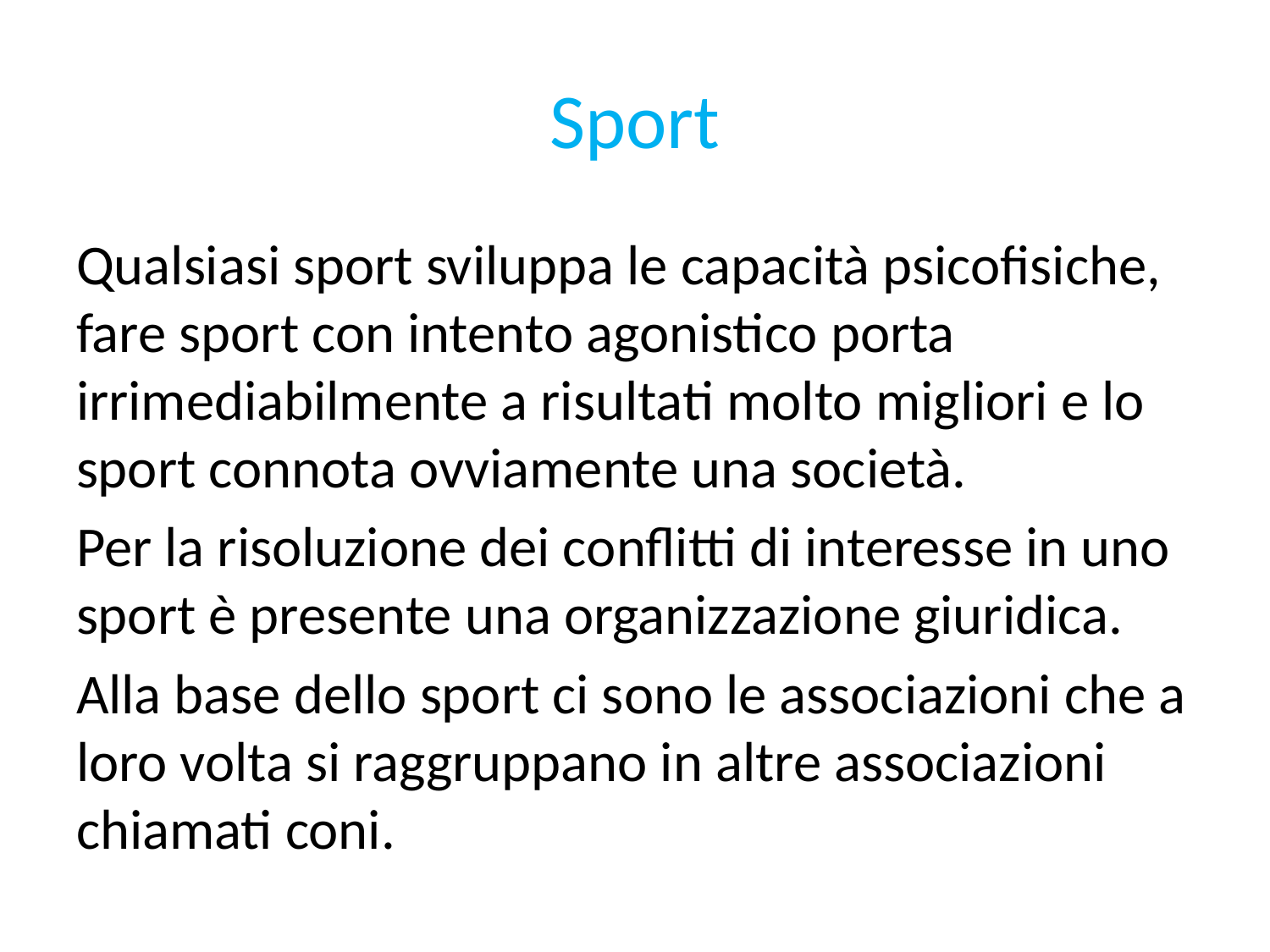

# Sport
Qualsiasi sport sviluppa le capacità psicofisiche, fare sport con intento agonistico porta irrimediabilmente a risultati molto migliori e lo sport connota ovviamente una società.
Per la risoluzione dei conflitti di interesse in uno sport è presente una organizzazione giuridica.
Alla base dello sport ci sono le associazioni che a loro volta si raggruppano in altre associazioni chiamati coni.